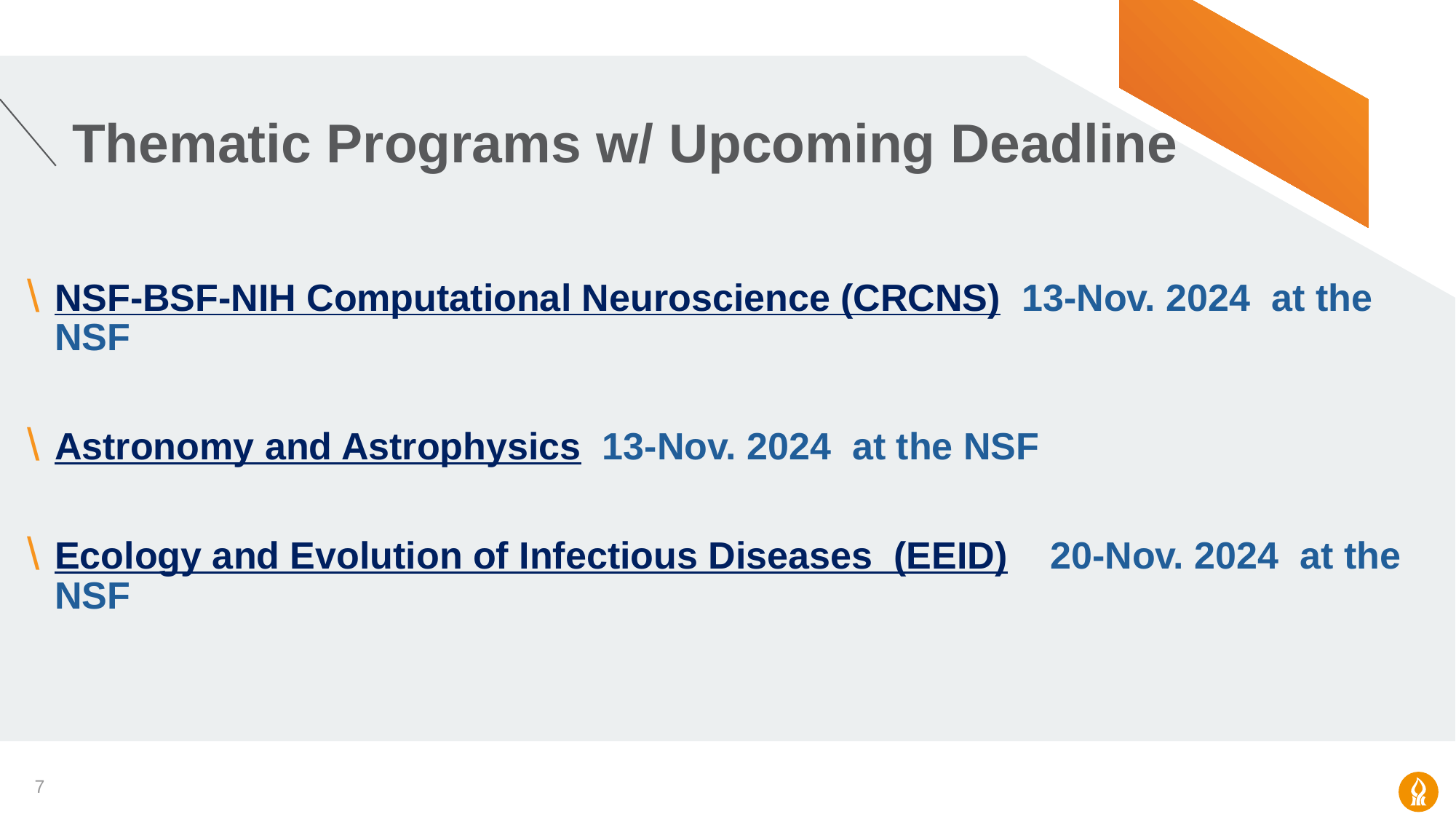

Thematic Programs w/ Upcoming Deadline
NSF-BSF-NIH Computational Neuroscience (CRCNS)  13-Nov. 2024  at the NSF

Astronomy and Astrophysics  13-Nov. 2024  at the NSF

Ecology and Evolution of Infectious Diseases  (EEID)    20-Nov. 2024  at the NSF

7